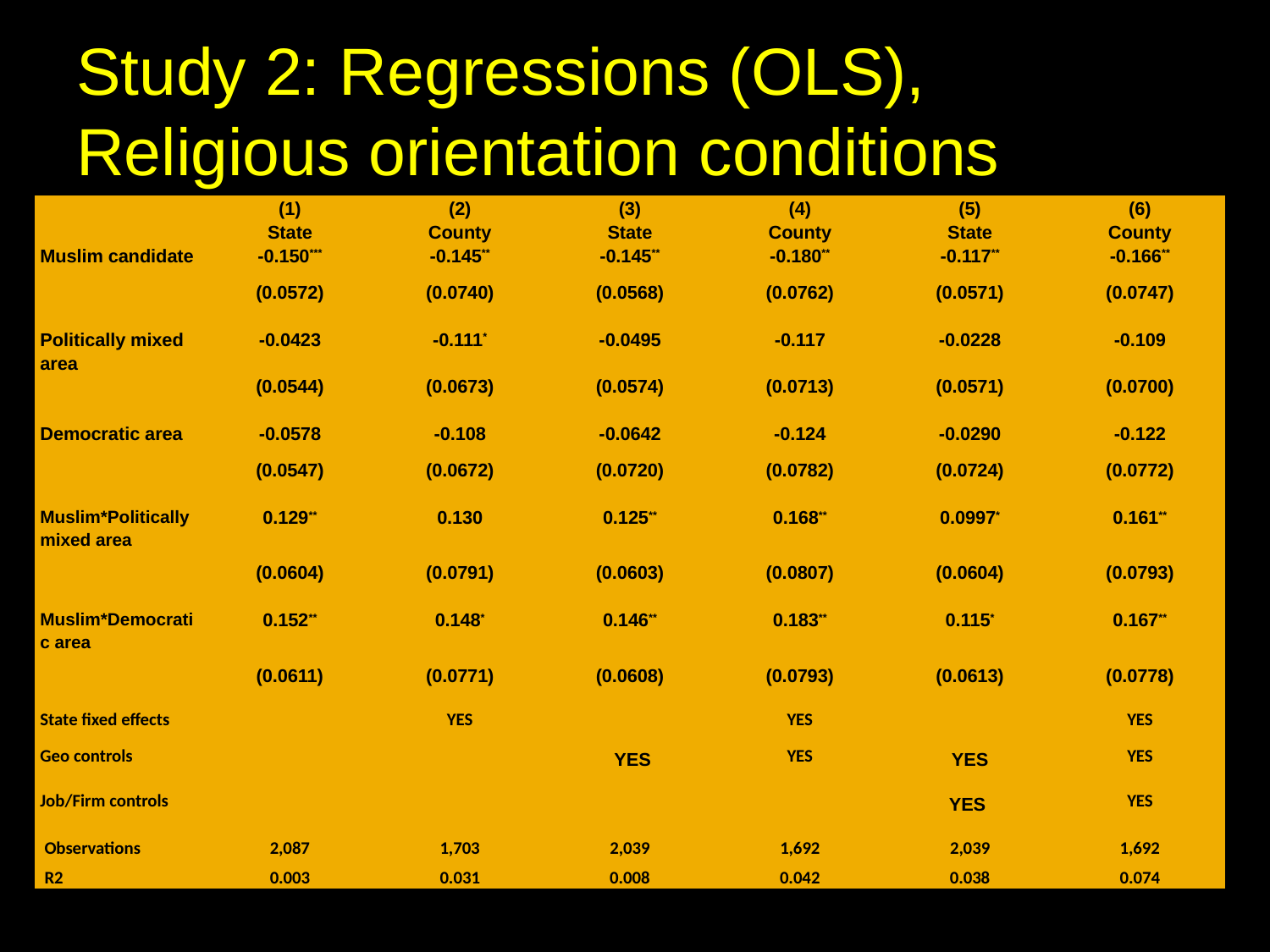

# Study 2: Regressions (OLS), Religious orientation conditions
|  | (1) | (2) | (3) | (4) | (5) | (6) |
| --- | --- | --- | --- | --- | --- | --- |
|  | State | County | State | County | State | County |
| Muslim candidate | -0.150\*\*\* | -0.145\*\* | -0.145\*\* | -0.180\*\* | -0.117\*\* | -0.166\*\* |
|  | (0.0572) | (0.0740) | (0.0568) | (0.0762) | (0.0571) | (0.0747) |
|  |  |  |  |  |  |  |
| Politically mixed area | -0.0423 | -0.111\* | -0.0495 | -0.117 | -0.0228 | -0.109 |
|  | (0.0544) | (0.0673) | (0.0574) | (0.0713) | (0.0571) | (0.0700) |
|  |  |  |  |  |  |  |
| Democratic area | -0.0578 | -0.108 | -0.0642 | -0.124 | -0.0290 | -0.122 |
|  | (0.0547) | (0.0672) | (0.0720) | (0.0782) | (0.0724) | (0.0772) |
|  |  |  |  |  |  |  |
| Muslim\*Politically mixed area | 0.129\*\* | 0.130 | 0.125\*\* | 0.168\*\* | 0.0997\* | 0.161\*\* |
|  | (0.0604) | (0.0791) | (0.0603) | (0.0807) | (0.0604) | (0.0793) |
|  |  |  |  |  |  |  |
| Muslim\*Democratic area | 0.152\*\* | 0.148\* | 0.146\*\* | 0.183\*\* | 0.115\* | 0.167\*\* |
|  | (0.0611) | (0.0771) | (0.0608) | (0.0793) | (0.0613) | (0.0778) |
|  |  |  |  |  |  |  |
| State fixed effects |  | YES |  | YES |  | YES |
| Geo controls |  |  | YES | YES | YES | YES |
| Job/Firm controls |  |  |  |  | YES | YES |
|  |  |  |  |  |  |  |
| Observations | 2,087 | 1,703 | 2,039 | 1,692 | 2,039 | 1,692 |
| R2 | 0.003 | 0.031 | 0.008 | 0.042 | 0.038 | 0.074 |